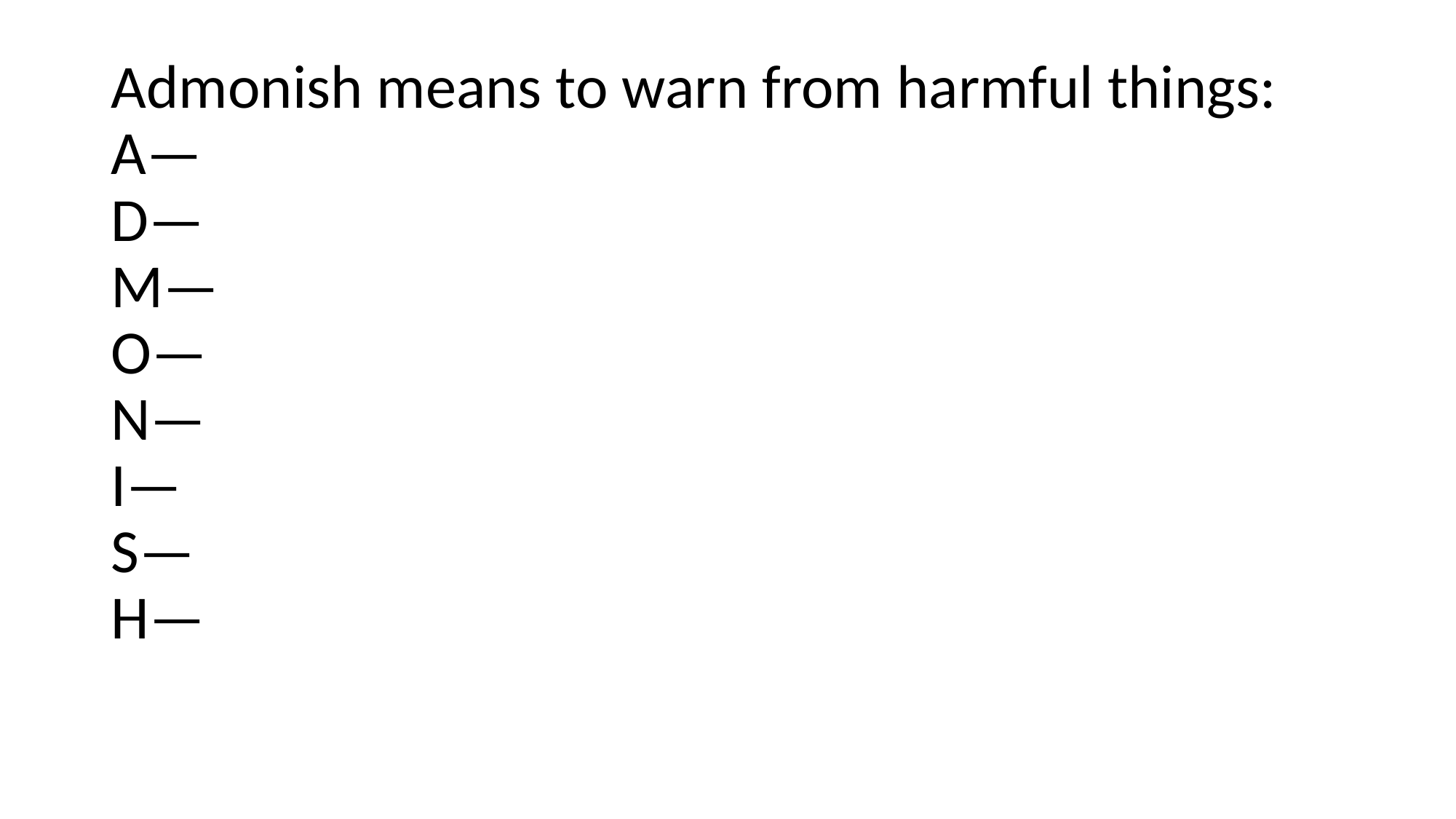

# Admonish means to warn from harmful things: A— D— M— O— N— I— S— H—